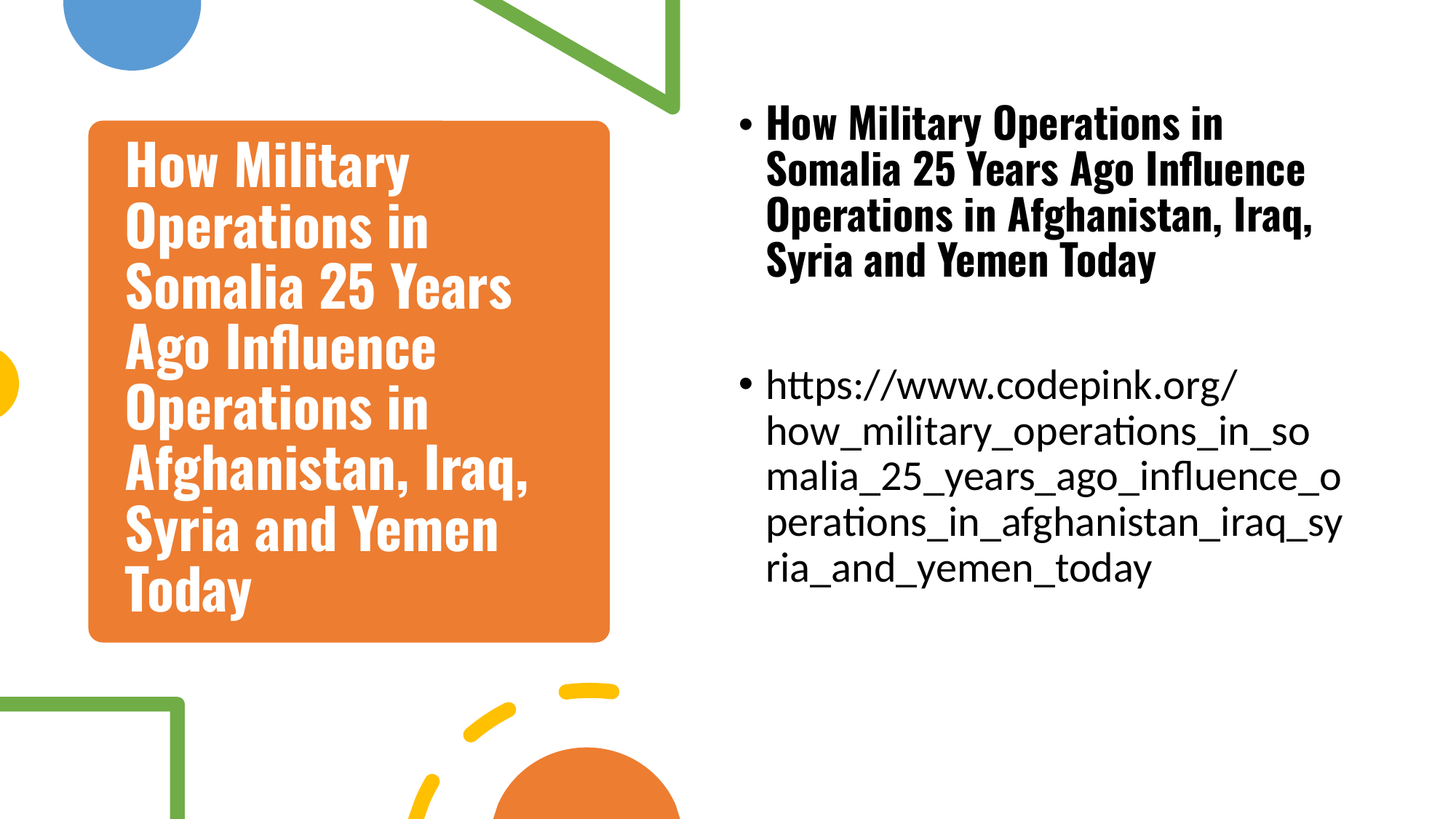

How Military Operations in Somalia 25 Years Ago Influence Operations in Afghanistan, Iraq, Syria and Yemen Today

https://www.codepink.org/how_military_operations_in_somalia_25_years_ago_influence_operations_in_afghanistan_iraq_syria_and_yemen_today

# How Military Operations in Somalia 25 Years Ago Influence Operations in Afghanistan, Iraq, Syria and Yemen Today